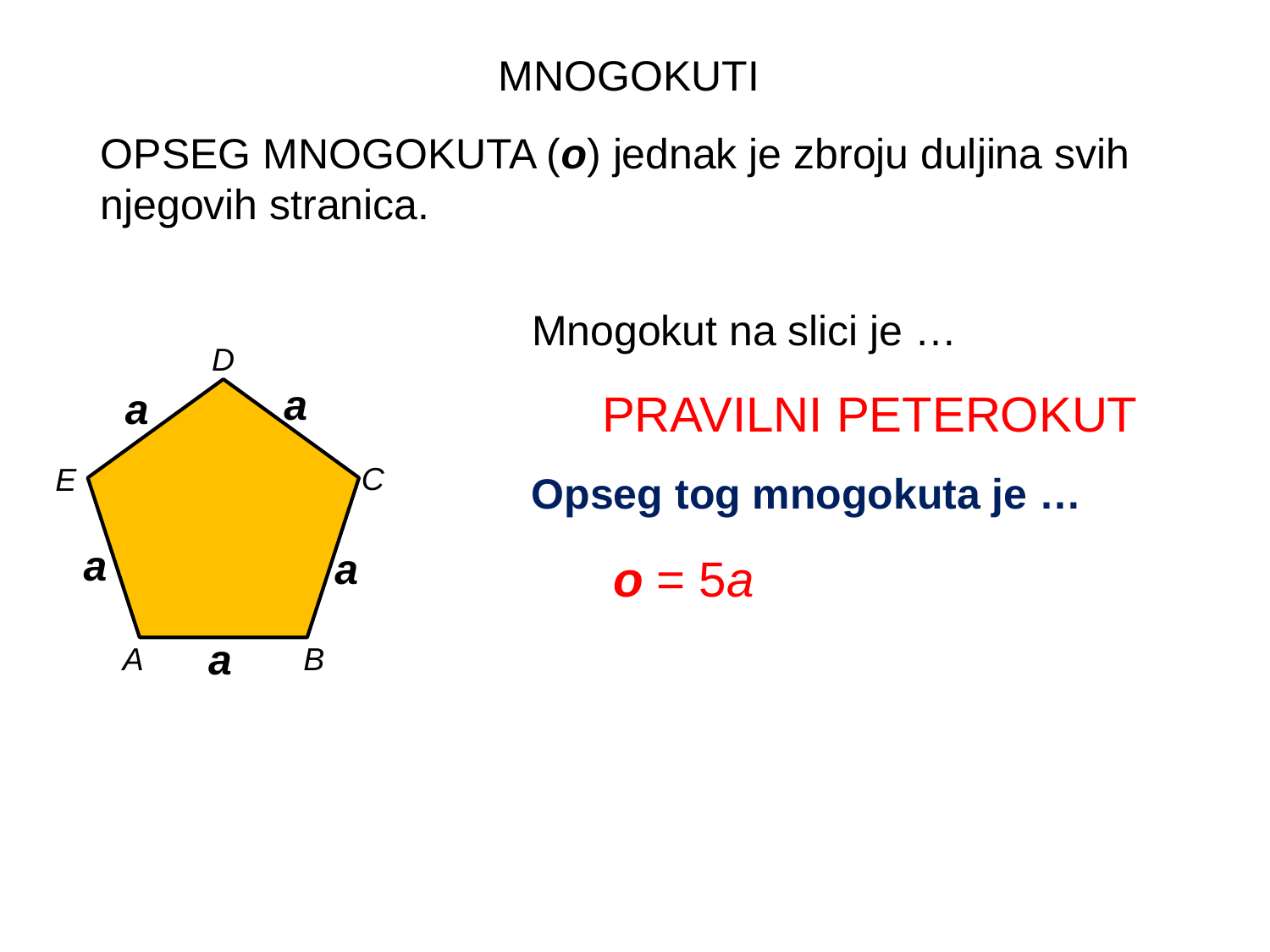

MNOGOKUTI
OPSEG MNOGOKUTA (o) jednak je zbroju duljina svih njegovih stranica.
Mnogokut na slici je …
D
a
a
PRAVILNI PETEROKUT

C
E
Opseg tog mnogokuta je …
a
a
o = 5a
a
A
B